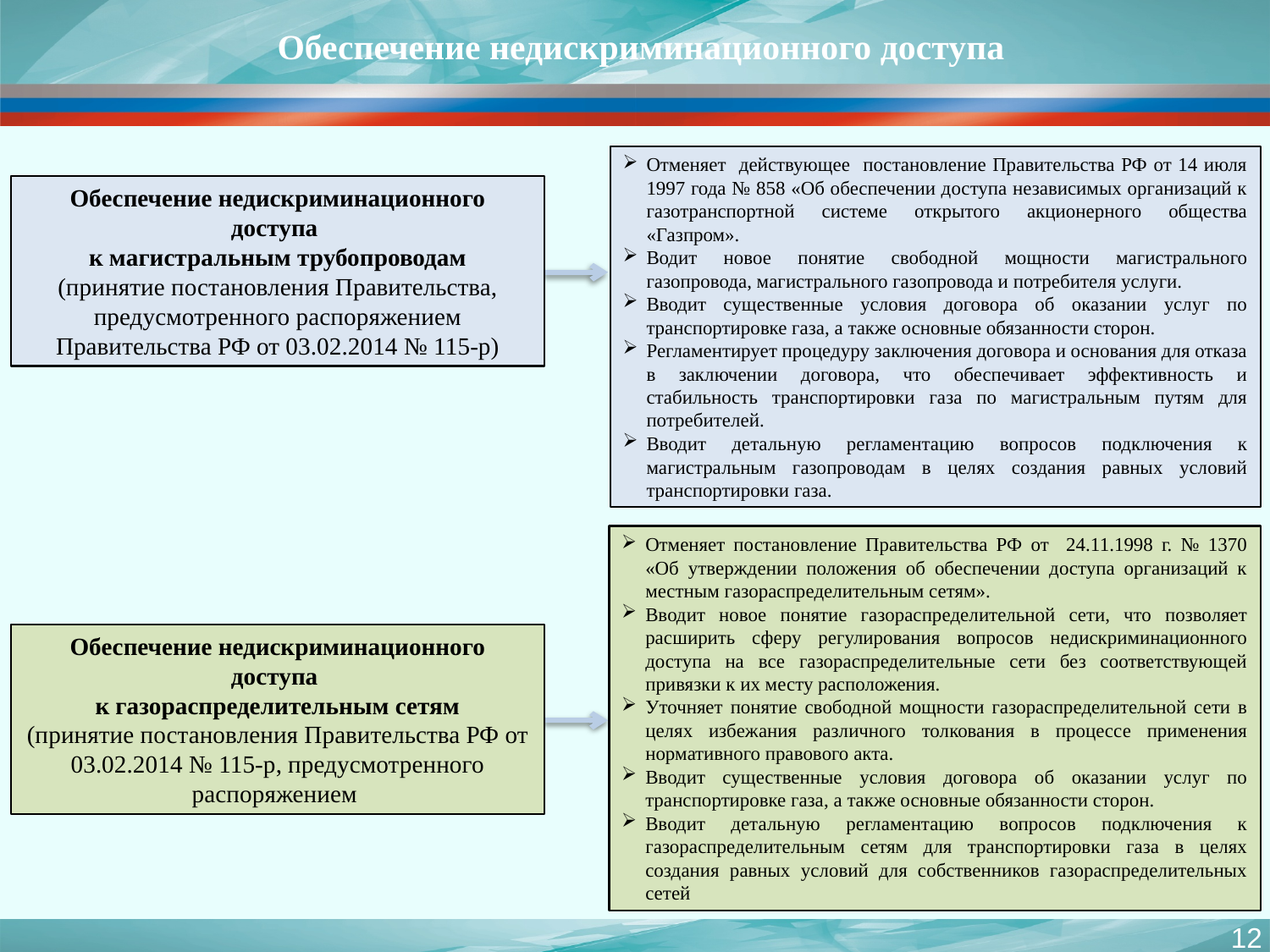

# Обеспечение недискриминационного доступа
Отменяет  действующее  постановление Правительства РФ от 14 июля 1997 года № 858 «Об обеспечении доступа независимых организаций к газотранспортной системе открытого акционерного общества «Газпром».
Водит новое понятие свободной мощности магистрального газопровода, магистрального газопровода и потребителя услуги.
Вводит существенные условия договора об оказании услуг по транспортировке газа, а также основные обязанности сторон.
Регламентирует процедуру заключения договора и основания для отказа в заключении договора, что обеспечивает эффективность и стабильность транспортировки газа по магистральным путям для потребителей.
Вводит детальную регламентацию вопросов подключения к магистральным газопроводам в целях создания равных условий транспортировки газа.
Обеспечение недискриминационного доступа
к магистральным трубопроводам
(принятие постановления Правительства, предусмотренного распоряжением Правительства РФ от 03.02.2014 № 115-р)
Отменяет постановление Правительства РФ от  24.11.1998 г. № 1370 «Об утверждении положения об обеспечении доступа организаций к местным газораспределительным сетям».
Вводит новое понятие газораспределительной сети, что позволяет расширить сферу регулирования вопросов недискриминационного доступа на все газораспределительные сети без соответствующей привязки к их месту расположения.
Уточняет понятие свободной мощности газораспределительной сети в целях избежания различного толкования в процессе применения нормативного правового акта.
Вводит существенные условия договора об оказании услуг по транспортировке газа, а также основные обязанности сторон.
Вводит детальную регламентацию вопросов подключения к газораспределительным сетям для транспортировки газа в целях создания равных условий для собственников газораспределительных сетей
Обеспечение недискриминационного доступа
к газораспределительным сетям
(принятие постановления Правительства РФ от 03.02.2014 № 115-р, предусмотренного распоряжением
12